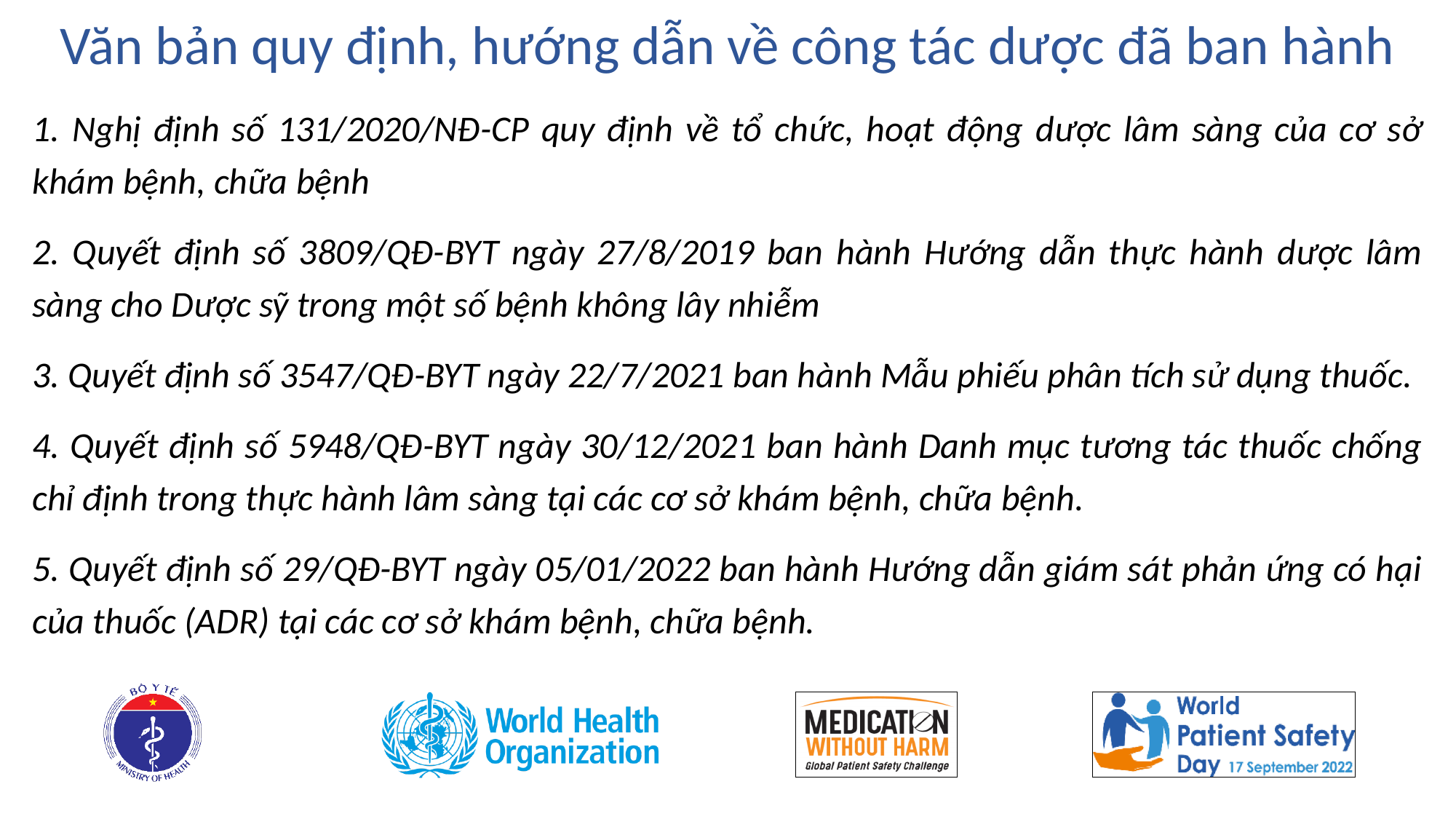

# Văn bản quy định, hướng dẫn về công tác dược đã ban hành
1. Nghị định số 131/2020/NĐ-CP quy định về tổ chức, hoạt động dược lâm sàng của cơ sở khám bệnh, chữa bệnh
2. Quyết định số 3809/QĐ-BYT ngày 27/8/2019 ban hành Hướng dẫn thực hành dược lâm sàng cho Dược sỹ trong một số bệnh không lây nhiễm
3. Quyết định số 3547/QĐ-BYT ngày 22/7/2021 ban hành Mẫu phiếu phân tích sử dụng thuốc.
4. Quyết định số 5948/QĐ-BYT ngày 30/12/2021 ban hành Danh mục tương tác thuốc chống chỉ định trong thực hành lâm sàng tại các cơ sở khám bệnh, chữa bệnh.
5. Quyết định số 29/QĐ-BYT ngày 05/01/2022 ban hành Hướng dẫn giám sát phản ứng có hại của thuốc (ADR) tại các cơ sở khám bệnh, chữa bệnh.